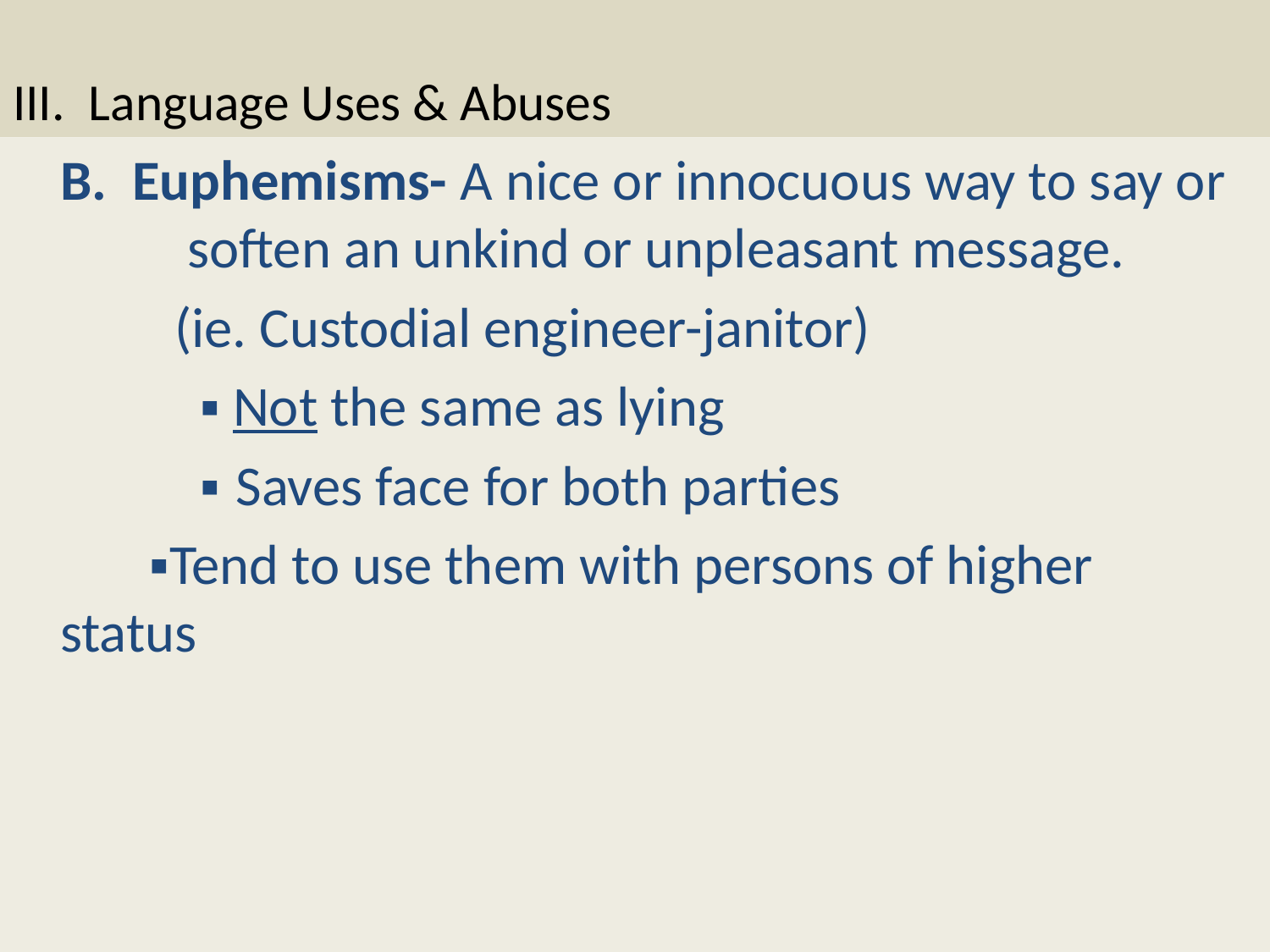

# III.  Language Uses & Abuses
	B.  Euphemisms- A nice or innocuous way to say or 	soften an unkind or unpleasant message.
	         (ie. Custodial engineer-janitor)
		 ▪ Not the same as lying
        	 ▪ Saves face for both parties
	       ▪Tend to use them with persons of higher     	   status